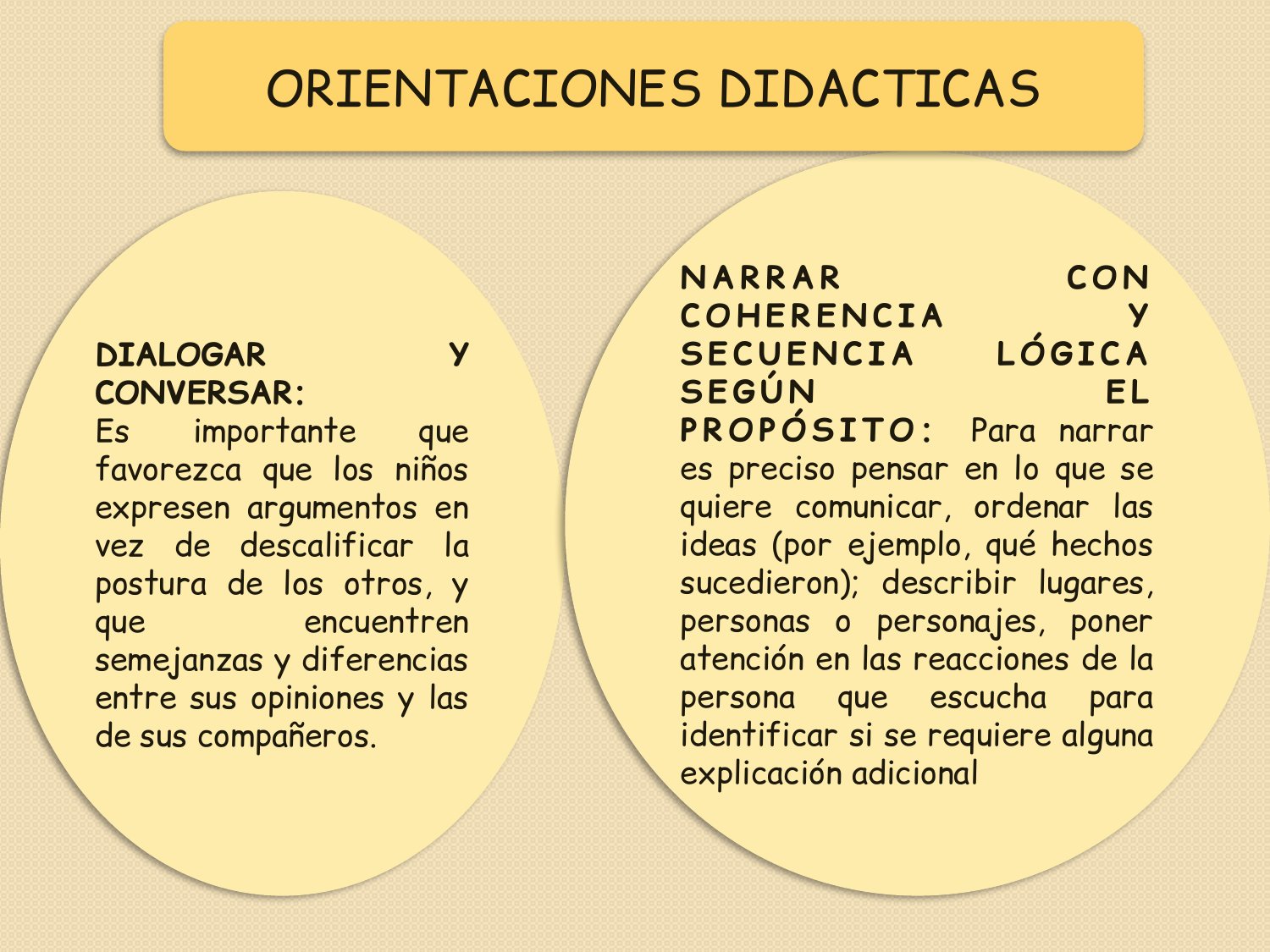

ORIENTACIONES DIDACTICAS
NARRAR CON COHERENCIA Y SECUENCIA LÓGICA SEGÚN EL PROPÓSITO: Para narrar es preciso pensar en lo que se quiere comunicar, ordenar las ideas (por ejemplo, qué hechos sucedieron); describir lugares, personas o personajes, poner atención en las reacciones de la persona que escucha para identificar si se requiere alguna explicación adicional
DIALOGAR Y CONVERSAR:
Es importante que favorezca que los niños expresen argumentos en vez de descalificar la postura de los otros, y que encuentren semejanzas y diferencias entre sus opiniones y las de sus compañeros.